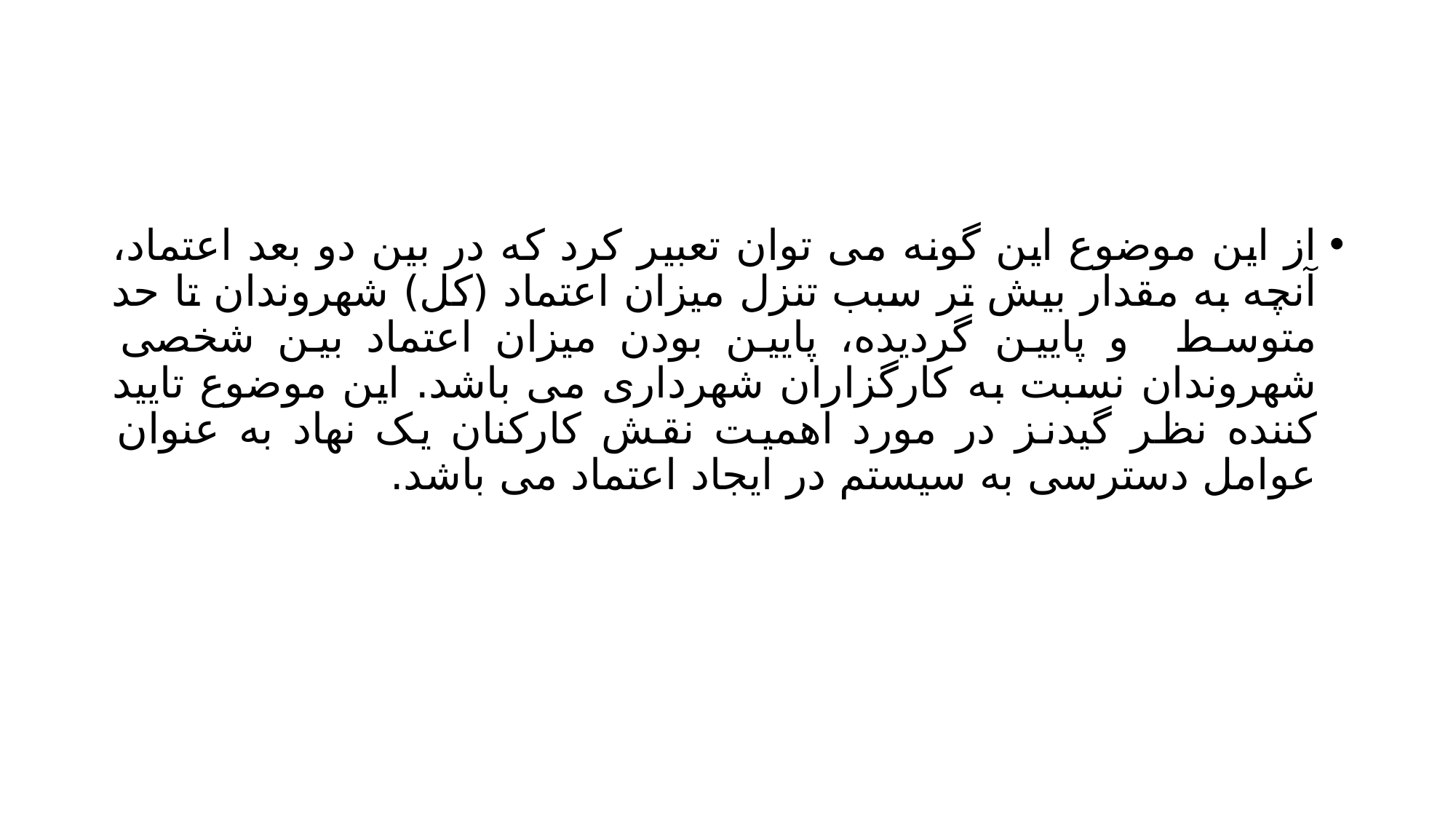

#
از این موضوع این گونه می توان تعبیر کرد که در بین دو بعد اعتماد، آنچه به مقدار بیش تر سبب تنزل میزان اعتماد (کل) شهروندان تا حد متوسط  و پایین گردیده، پایین بودن میزان اعتماد بین شخصی شهروندان نسبت به کارگزاران شهرداری می باشد. این موضوع تایید کننده نظر گیدنز در مورد اهمیت نقش کارکنان یک نهاد به عنوان عوامل دسترسی به سیستم در ایجاد اعتماد می باشد.